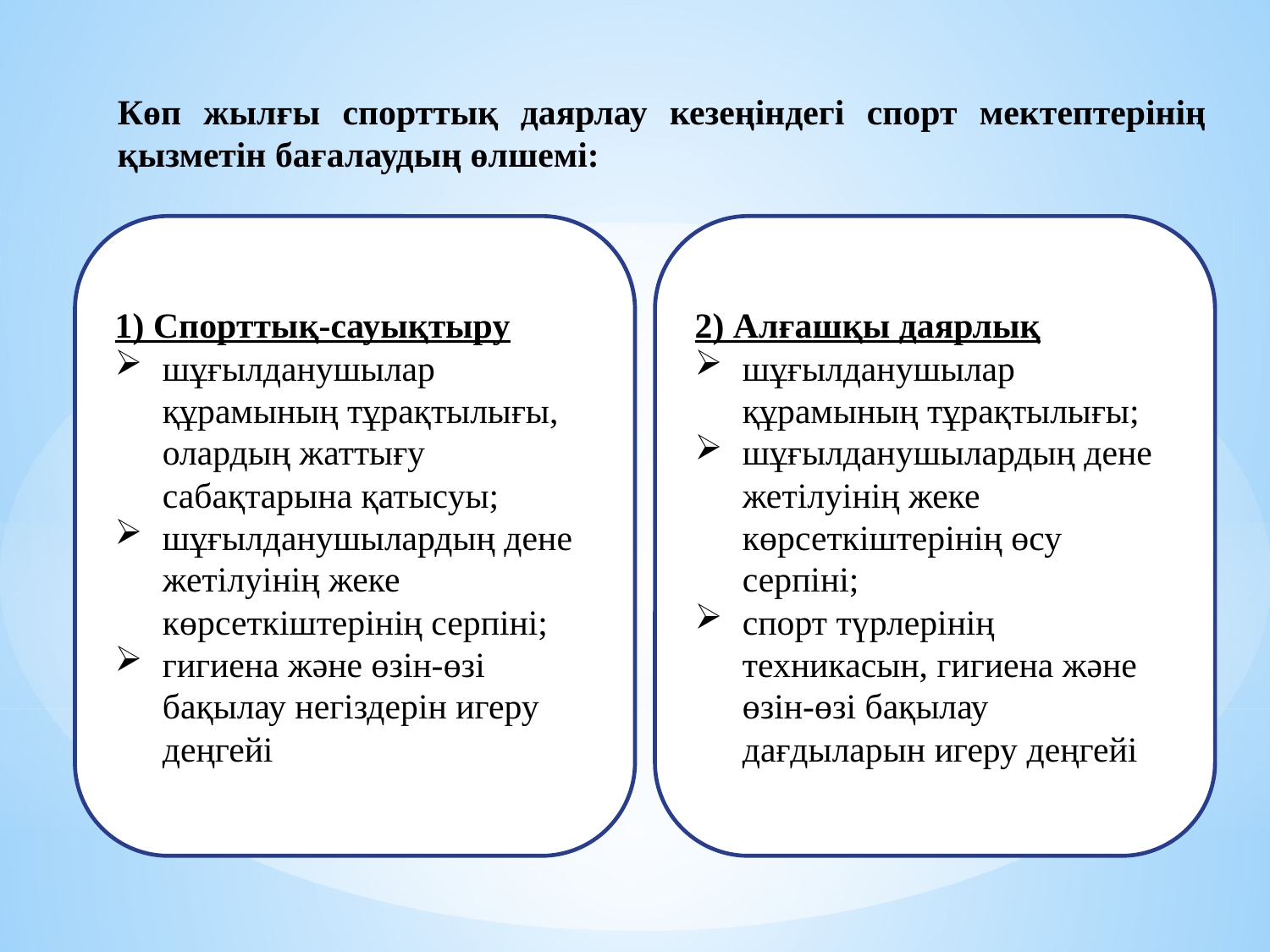

Көп жылғы спорттық даярлау кезеңіндегі спорт мектептерінің қызметін бағалаудың өлшемі:
1) Спорттық-сауықтыру
шұғылданушылар құрамының тұрақтылығы, олардың жаттығу сабақтарына қатысуы;
шұғылданушылардың дене жетілуінің жеке көрсеткіштерінің серпіні;
гигиена және өзін-өзі бақылау негіздерін игеру деңгейі
2) Алғашқы даярлық
шұғылданушылар құрамының тұрақтылығы;
шұғылданушылардың дене жетілуінің жеке көрсеткіштерінің өсу серпіні;
спорт түрлерінің техникасын, гигиена және өзін-өзі бақылау дағдыларын игеру деңгейі